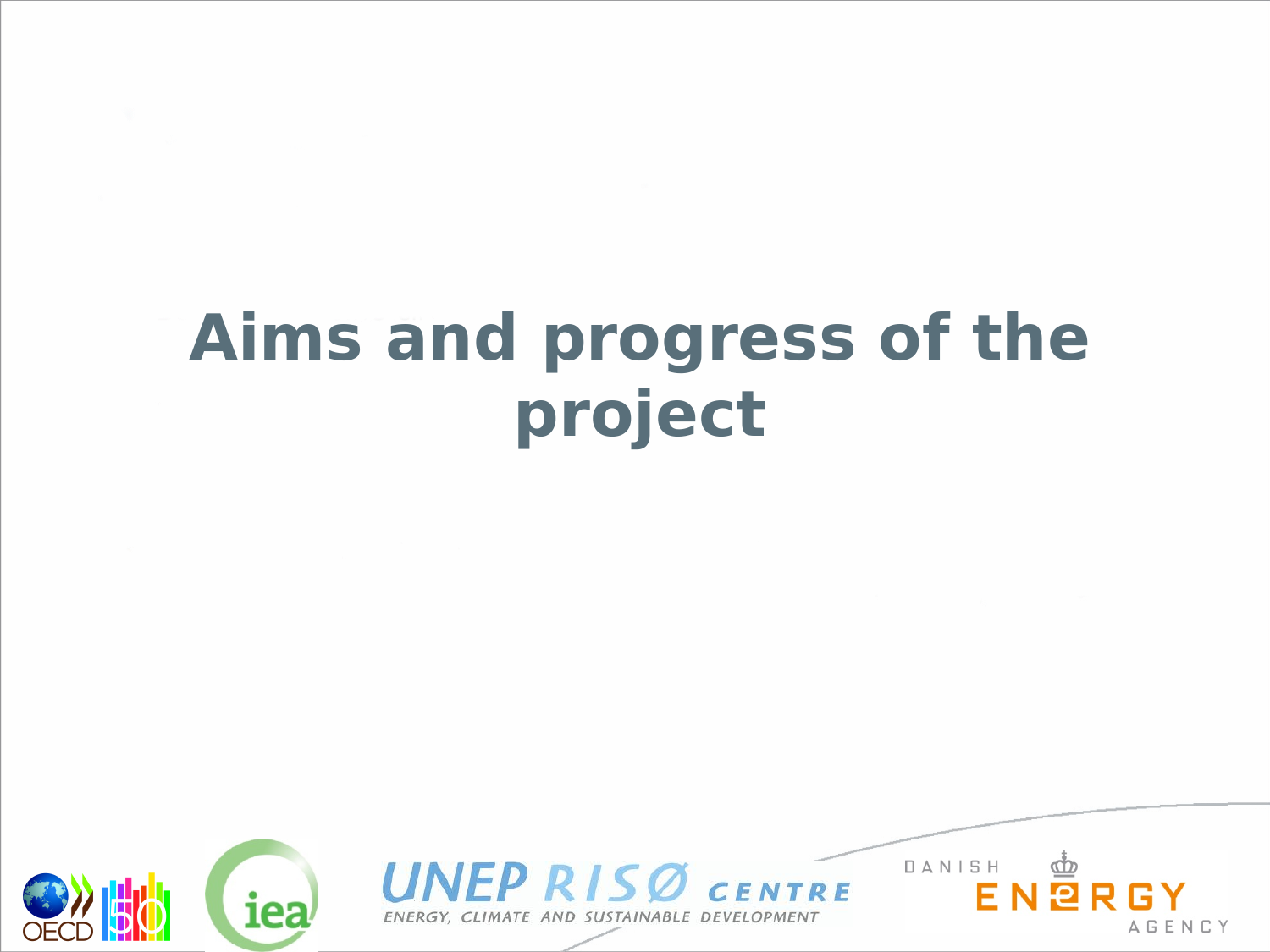

# Aims and progress of the project